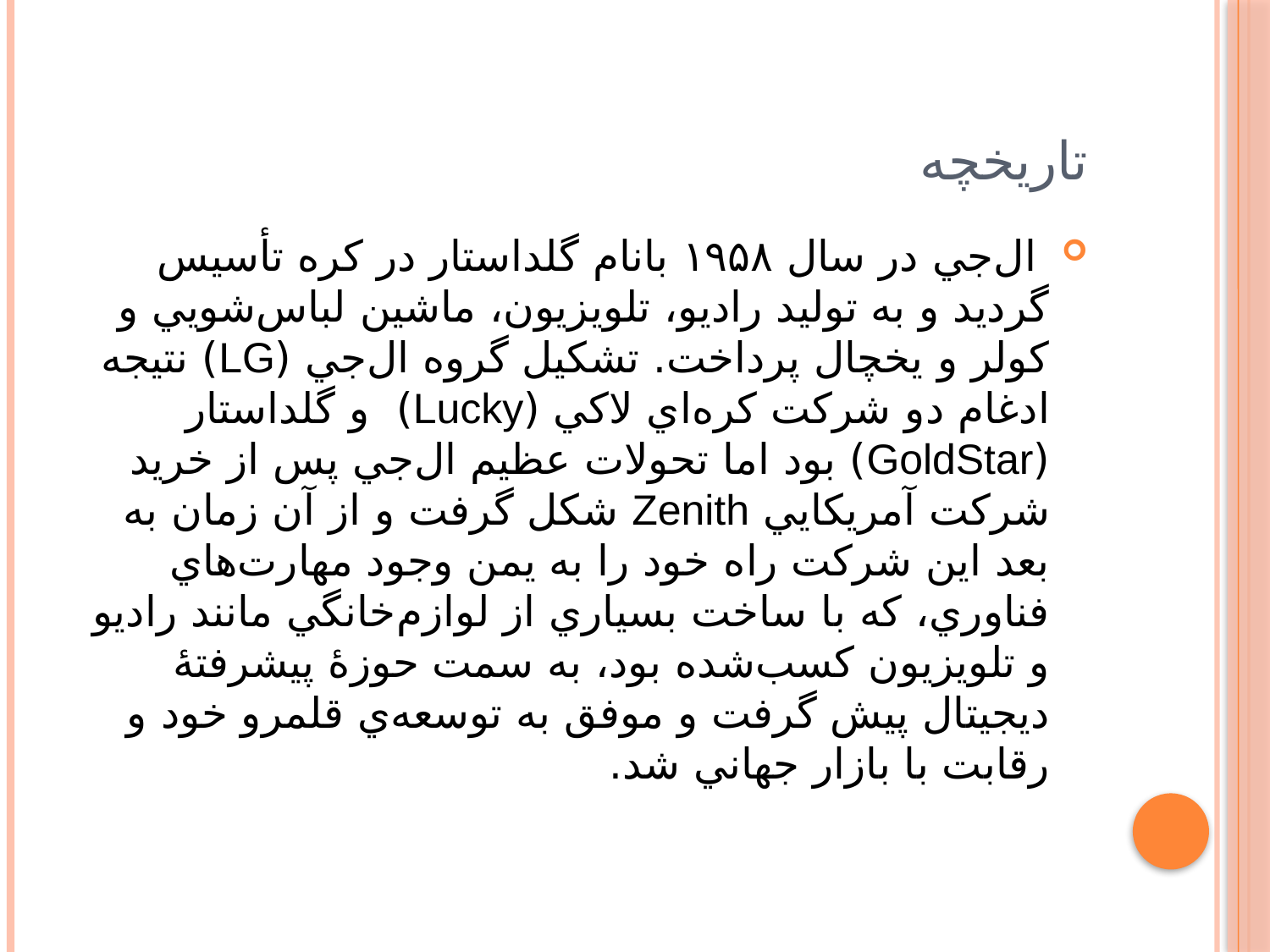

# تاریخچه
 ال‌جي در سال ۱۹۵۸ بانام گلداستار در كره تأسيس گرديد و به توليد راديو، تلويزيون، ماشين لباس‌شويي و كولر و يخچال پرداخت. تشكيل گروه ال‌جي (LG) نتيجه ادغام دو شركت كره‌اي لاكي (Lucky)  و گلداستار (GoldStar) بود اما تحولات عظيم ال‌جي پس از خريد شركت آمريكايي Zenith شكل گرفت و از آن زمان به بعد اين شركت راه خود را به يمن وجود مهارت‌هاي فناوري، كه با ساخت بسياري از لوازم‌خانگي مانند راديو و تلويزيون كسب‌شده بود، به سمت حوزۀ پيشرفتۀ ديجيتال پيش گرفت و موفق به توسعه‌ي قلمرو خود و رقابت با بازار جهاني شد.